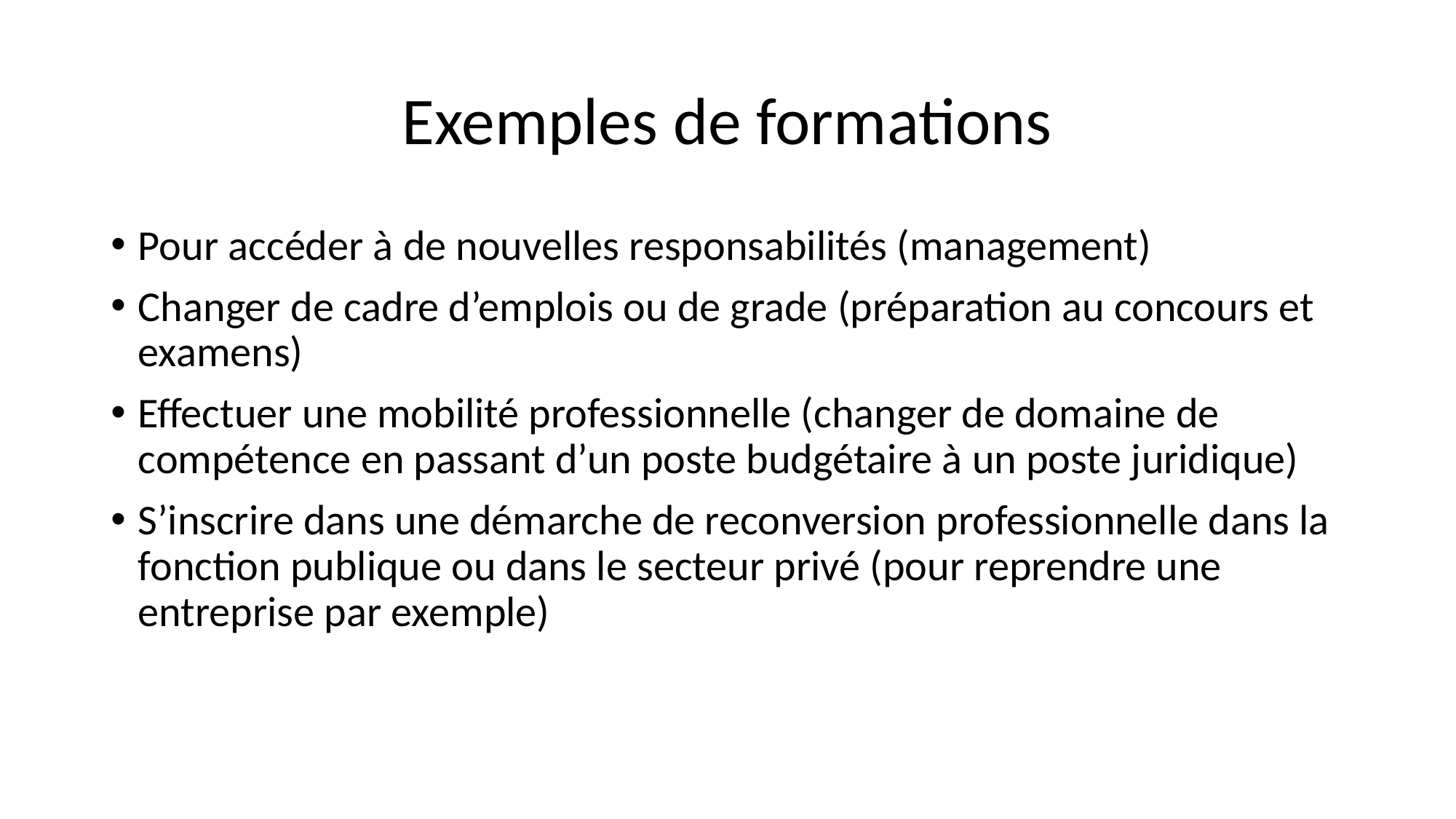

# Exemples de formations
Pour accéder à de nouvelles responsabilités (management)
Changer de cadre d’emplois ou de grade (préparation au concours et examens)
Effectuer une mobilité professionnelle (changer de domaine de compétence en passant d’un poste budgétaire à un poste juridique)
S’inscrire dans une démarche de reconversion professionnelle dans la fonction publique ou dans le secteur privé (pour reprendre une entreprise par exemple)